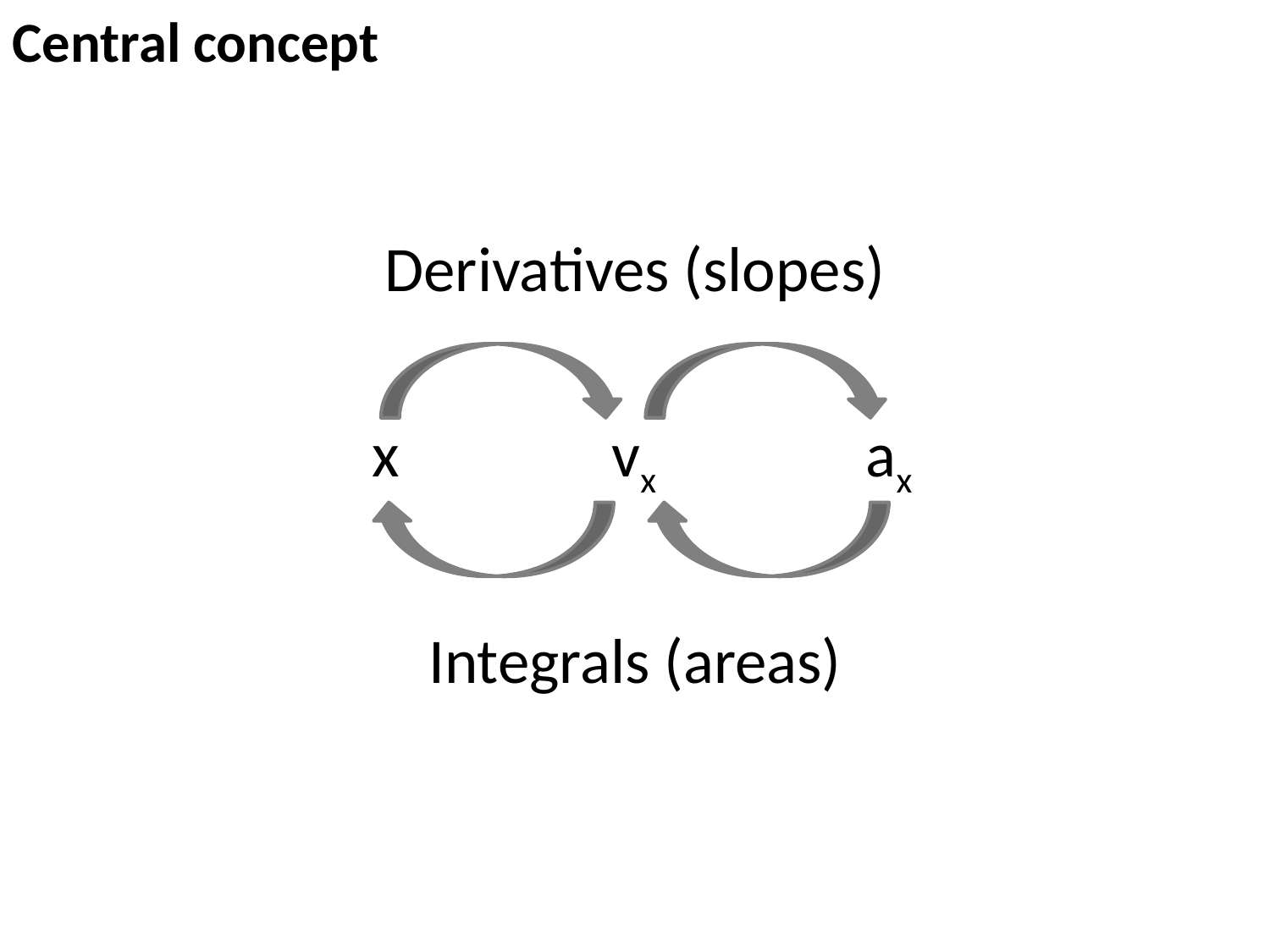

Central concept
Derivatives (slopes)

 x		vx		ax

Integrals (areas)